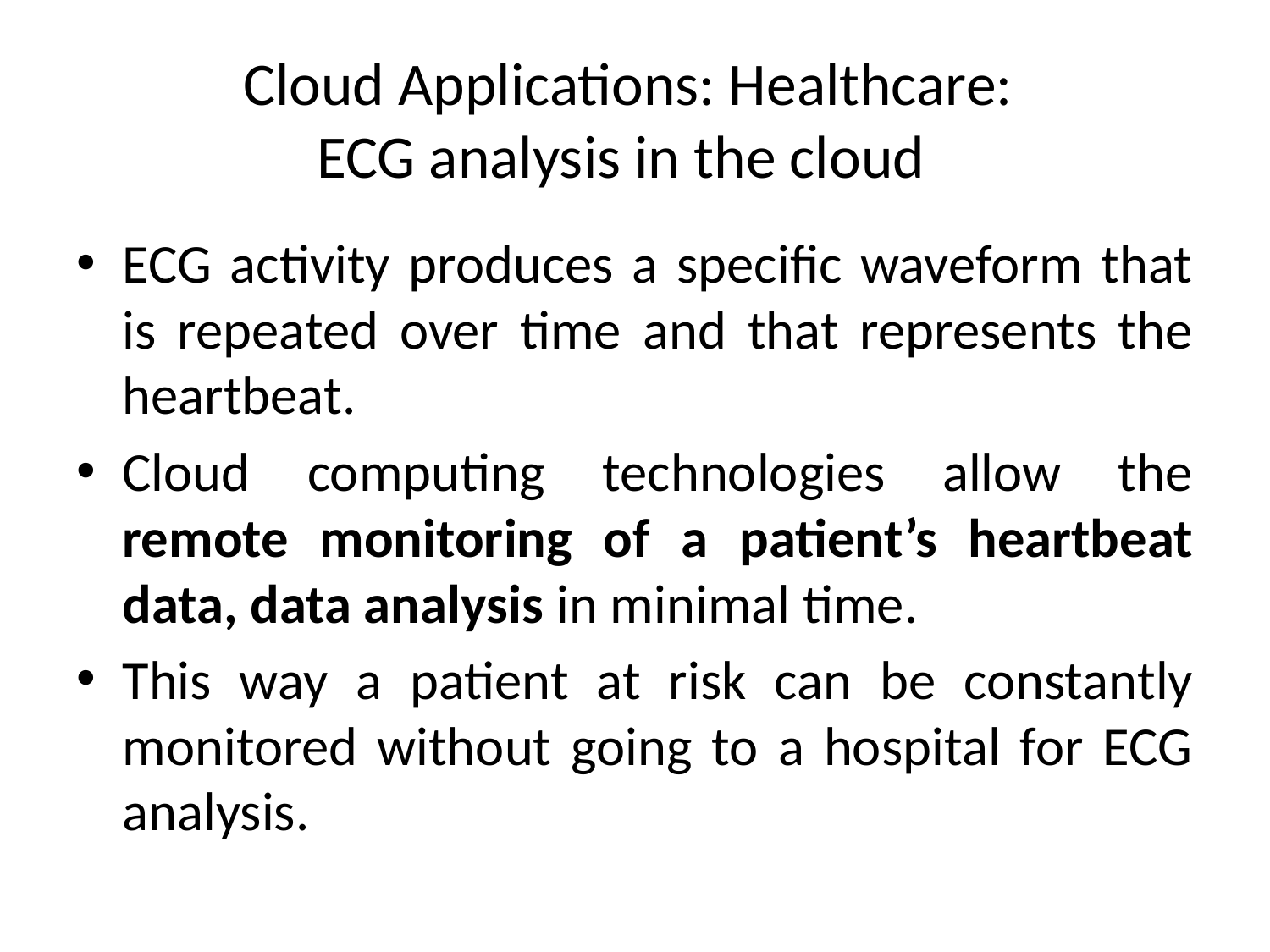

# Cloud Applications: Healthcare: ECG analysis in the cloud
ECG activity produces a specific waveform that is repeated over time and that represents the heartbeat.
Cloud computing technologies allow the remote monitoring of a patient’s heartbeat data, data analysis in minimal time.
This way a patient at risk can be constantly monitored without going to a hospital for ECG analysis.